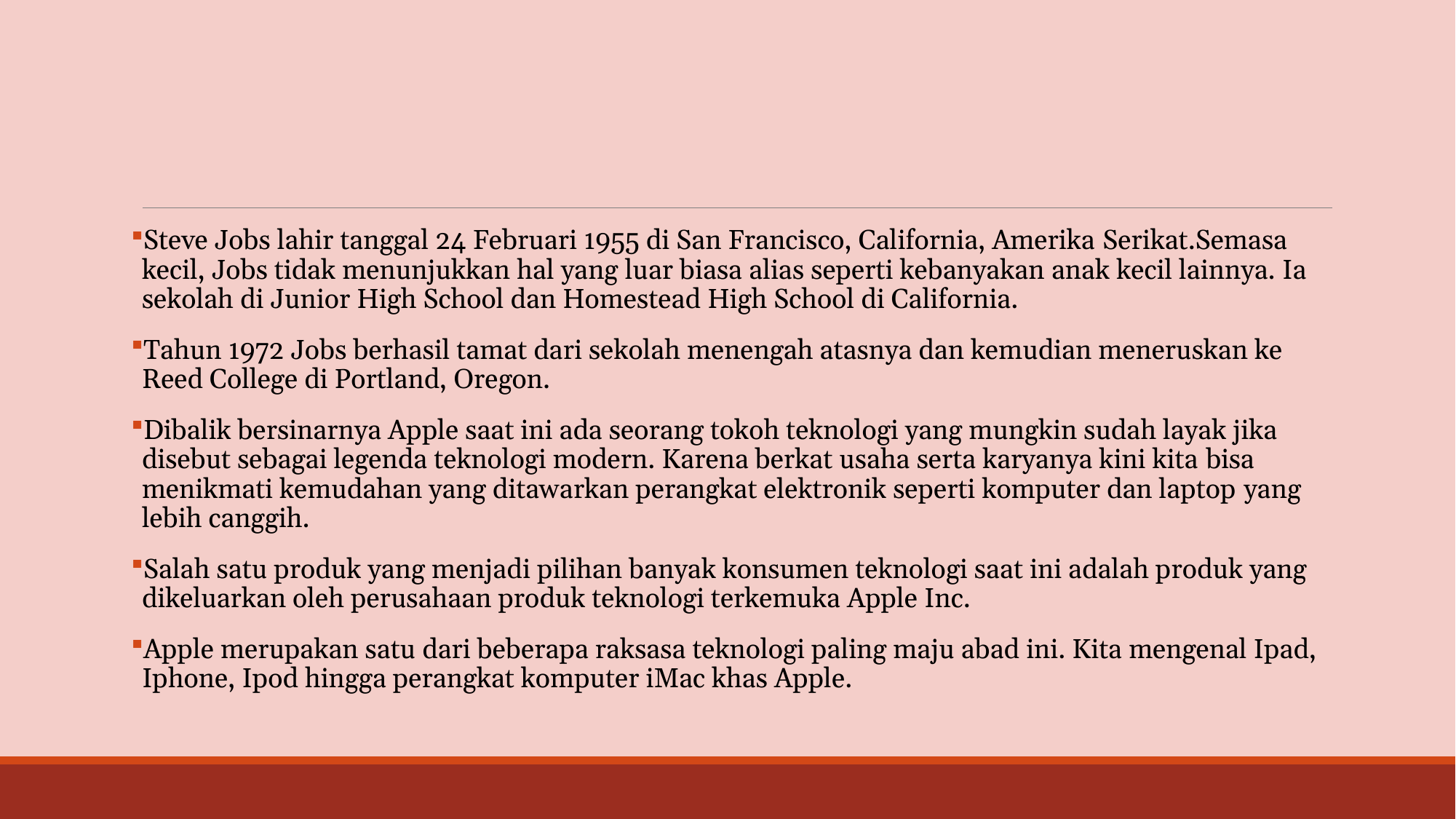

#
Steve Jobs lahir tanggal 24 Februari 1955 di San Francisco, California, Amerika Serikat.Semasa kecil, Jobs tidak menunjukkan hal yang luar biasa alias seperti kebanyakan anak kecil lainnya. Ia sekolah di Junior High School dan Homestead High School di California.
Tahun 1972 Jobs berhasil tamat dari sekolah menengah atasnya dan kemudian meneruskan ke Reed College di Portland, Oregon.
Dibalik bersinarnya Apple saat ini ada seorang tokoh teknologi yang mungkin sudah layak jika disebut sebagai legenda teknologi modern. Karena berkat usaha serta karyanya kini kita bisa menikmati kemudahan yang ditawarkan perangkat elektronik seperti komputer dan laptop yang lebih canggih.
Salah satu produk yang menjadi pilihan banyak konsumen teknologi saat ini adalah produk yang dikeluarkan oleh perusahaan produk teknologi terkemuka Apple Inc.
Apple merupakan satu dari beberapa raksasa teknologi paling maju abad ini. Kita mengenal Ipad, Iphone, Ipod hingga perangkat komputer iMac khas Apple.